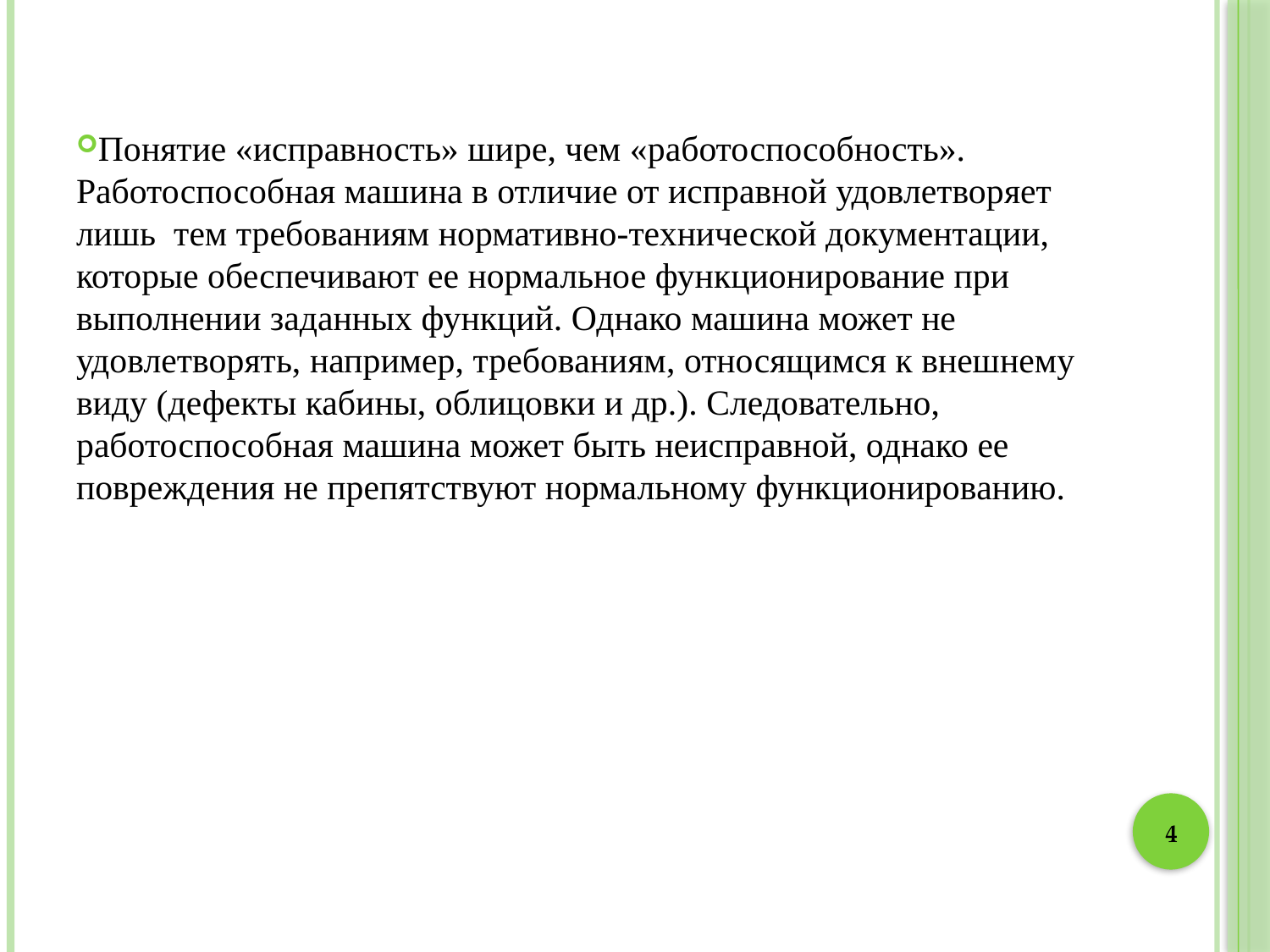

Понятие «исправность» шире, чем «работоспособность». Работоспособная машина в отличие от исправной удовлетворяет лишь  тем требованиям нормативно-технической документации, которые обеспечивают ее нормальное функционирование при выполнении заданных функций. Однако машина может не удовлетворять, например, требованиям, относящимся к внешнему виду (дефекты кабины, облицовки и др.). Следовательно, работоспособная машина может быть неисправной, однако ее повреждения не препятствуют нормальному функционированию.
4